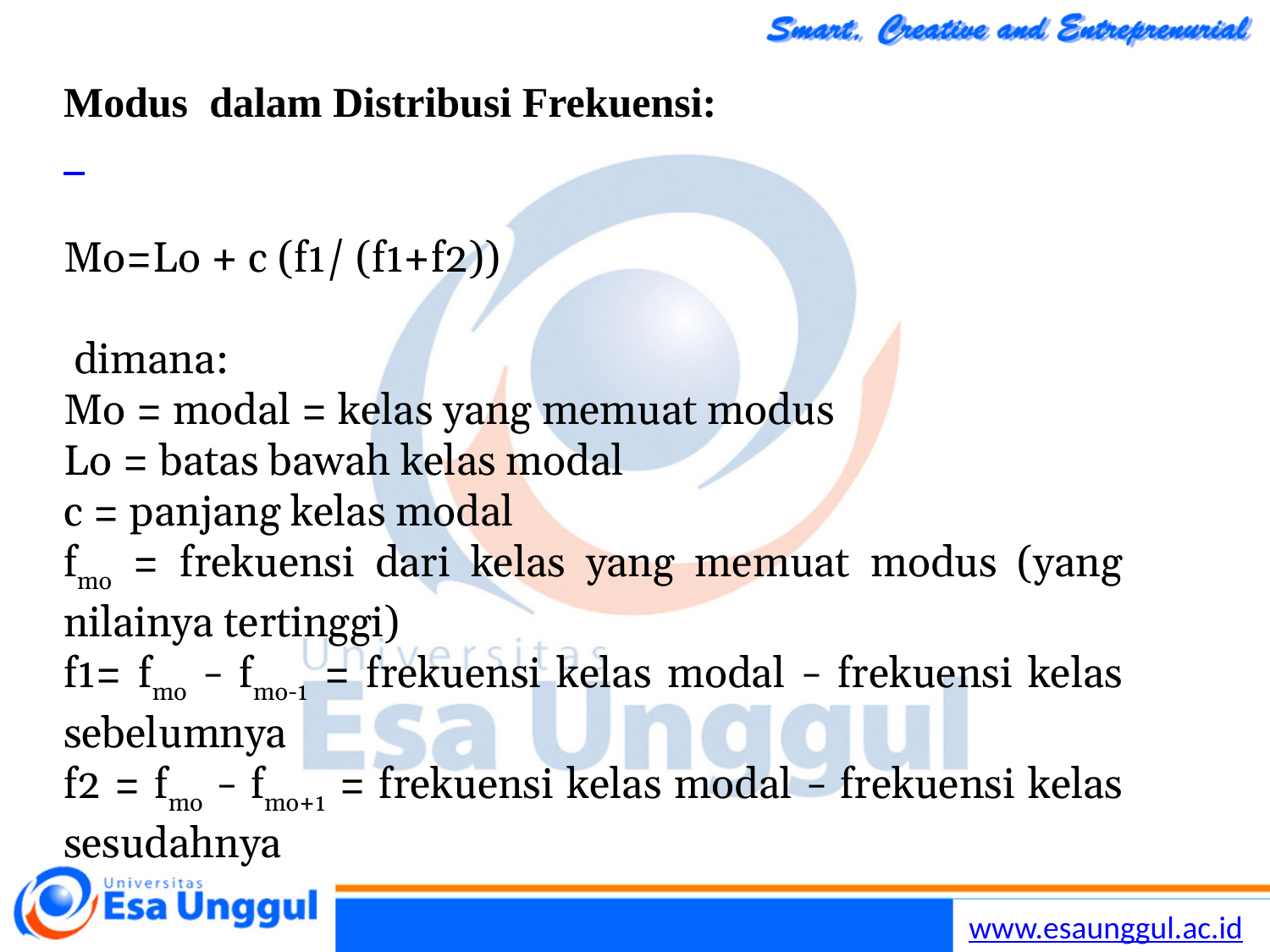

Modus  dalam Distribusi Frekuensi:

Mo=Lo + c (f1/ (f1+f2))

 dimana:
Mo = modal = kelas yang memuat modus
Lo = batas bawah kelas modal
c = panjang kelas modal
fmo = frekuensi dari kelas yang memuat modus (yang nilainya tertinggi)
f1= fmo – fmo-1 = frekuensi kelas modal – frekuensi kelas sebelumnya
f2 = fmo – fmo+1 = frekuensi kelas modal – frekuensi kelas sesudahnya